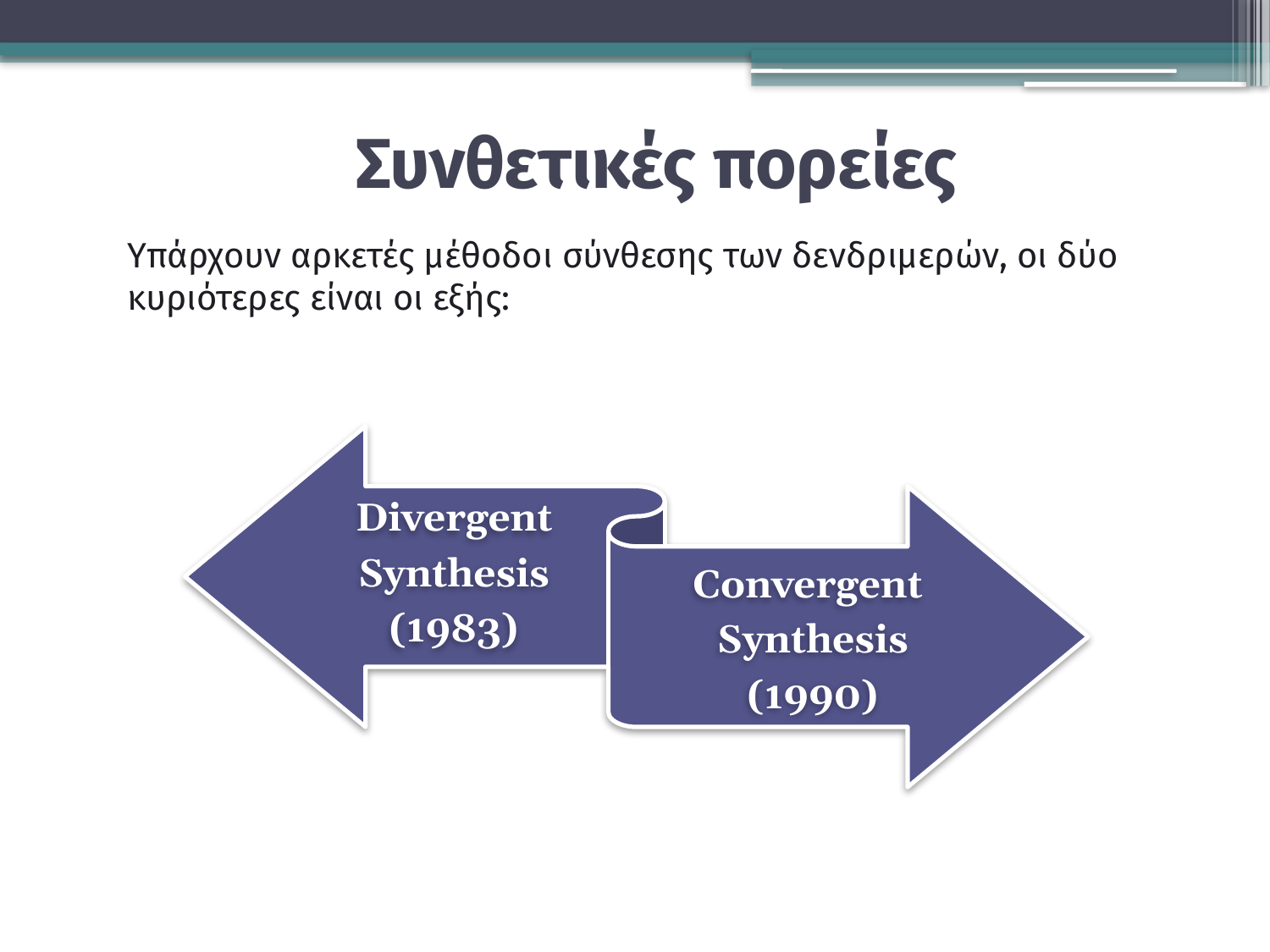

# Συνθετικές πορείες
Υπάρχουν αρκετές μέθοδοι σύνθεσης των δενδριμερών, οι δύο κυριότερες είναι οι εξής:
Divergent
Synthesis
(1983)
Convergent
Synthesis
(1990)